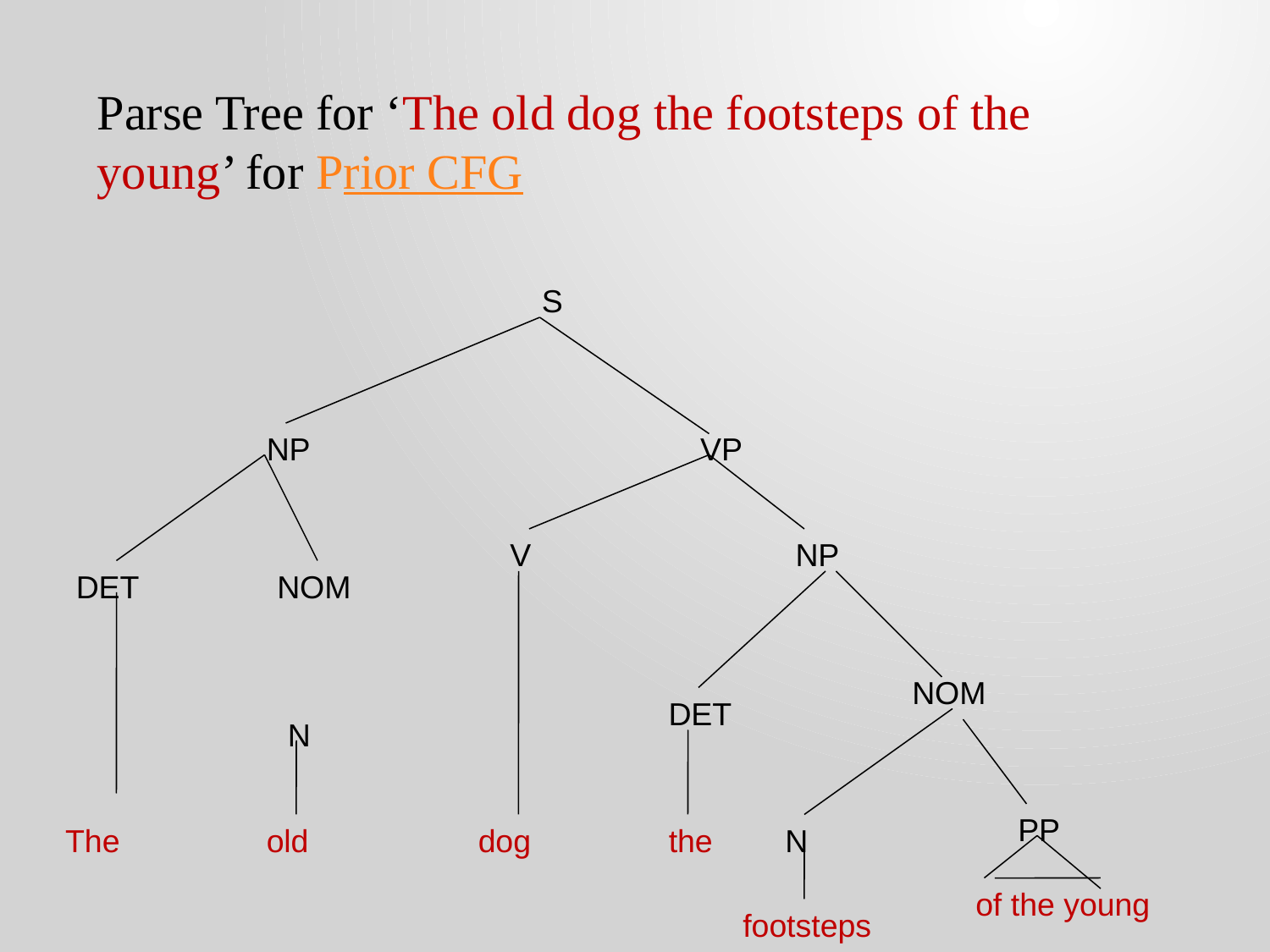

#
Parse Tree for ‘The old dog the footsteps of the young’ for Prior CFG
S

NP
VP

V
NP
DET
NOM

NOM
DET
N

PP
The
old
dog
the
N

of the young

footsteps